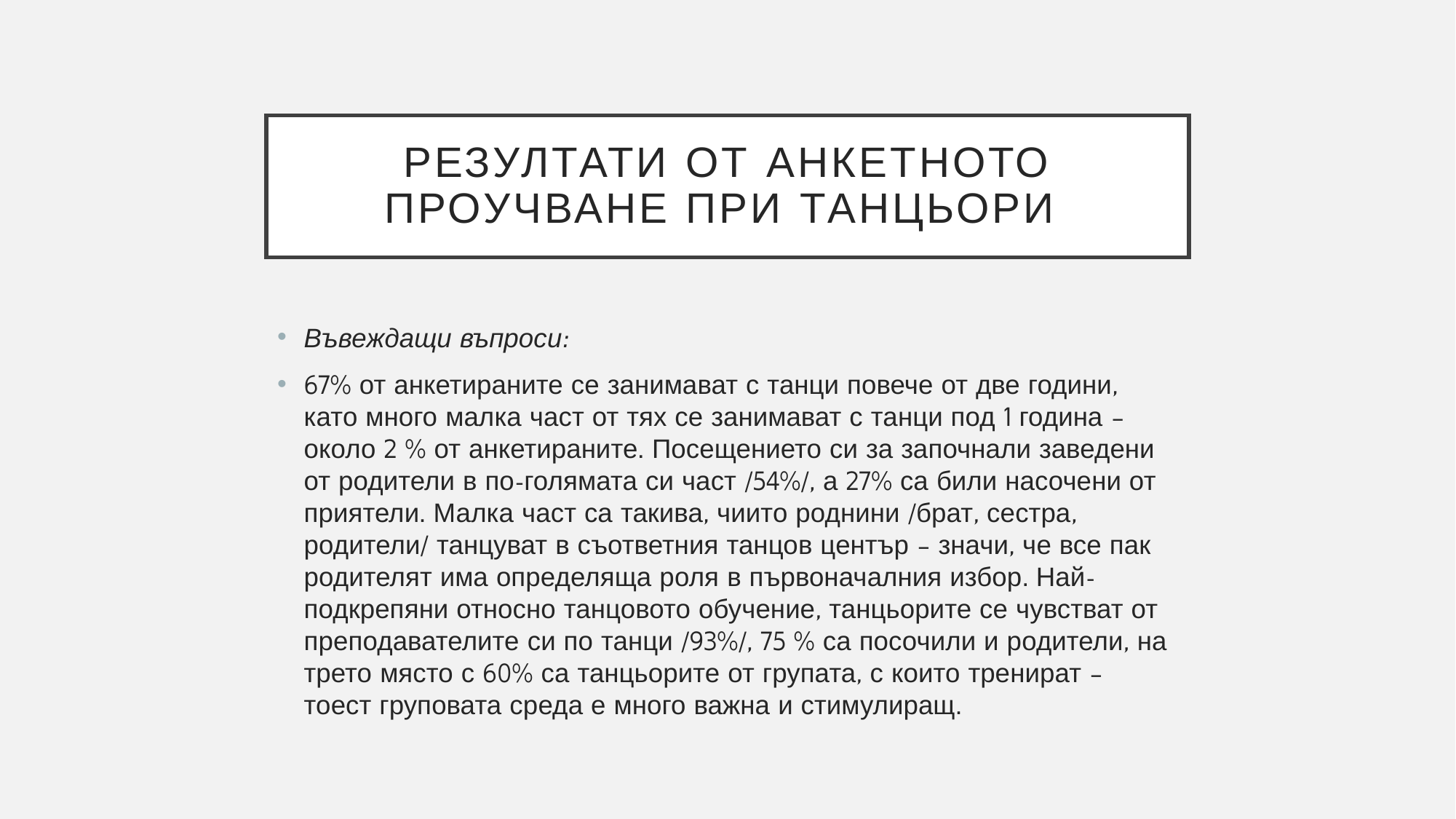

# Резултати от анкетното проучване при танцьори
Въвеждащи въпроси:
67% от анкетираните се занимават с танци повече от две години, като много малка част от тях се занимават с танци под 1 година – около 2 % от анкетираните. Посещението си за започнали заведени от родители в по-голямата си част /54%/, а 27% са били насочени от приятели. Малка част са такива, чиито роднини /брат, сестра, родители/ танцуват в съответния танцов център – значи, че все пак родителят има определяща роля в първоначалния избор. Най-подкрепяни относно танцовото обучение, танцьорите се чувстват от преподавателите си по танци /93%/, 75 % са посочили и родители, на трето място с 60% са танцьорите от групата, с които тренират – тоест груповата среда е много важна и стимулиращ.